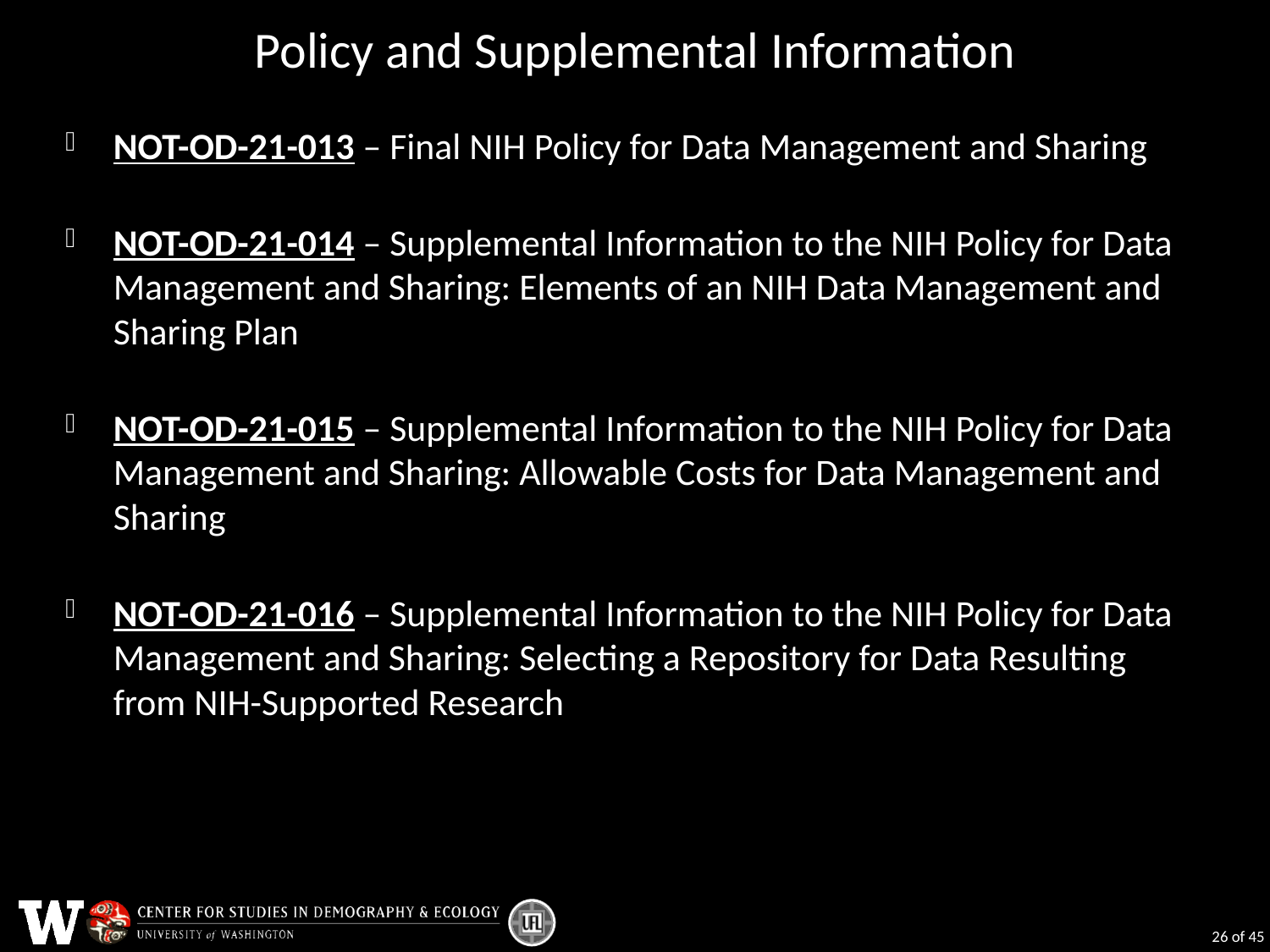

# Policy and Supplemental Information
NOT-OD-21-013 – Final NIH Policy for Data Management and Sharing
NOT-OD-21-014 – Supplemental Information to the NIH Policy for Data Management and Sharing: Elements of an NIH Data Management and Sharing Plan
NOT-OD-21-015 – Supplemental Information to the NIH Policy for Data Management and Sharing: Allowable Costs for Data Management and Sharing
NOT-OD-21-016 – Supplemental Information to the NIH Policy for Data Management and Sharing: Selecting a Repository for Data Resulting from NIH-Supported Research
26
26 of 45